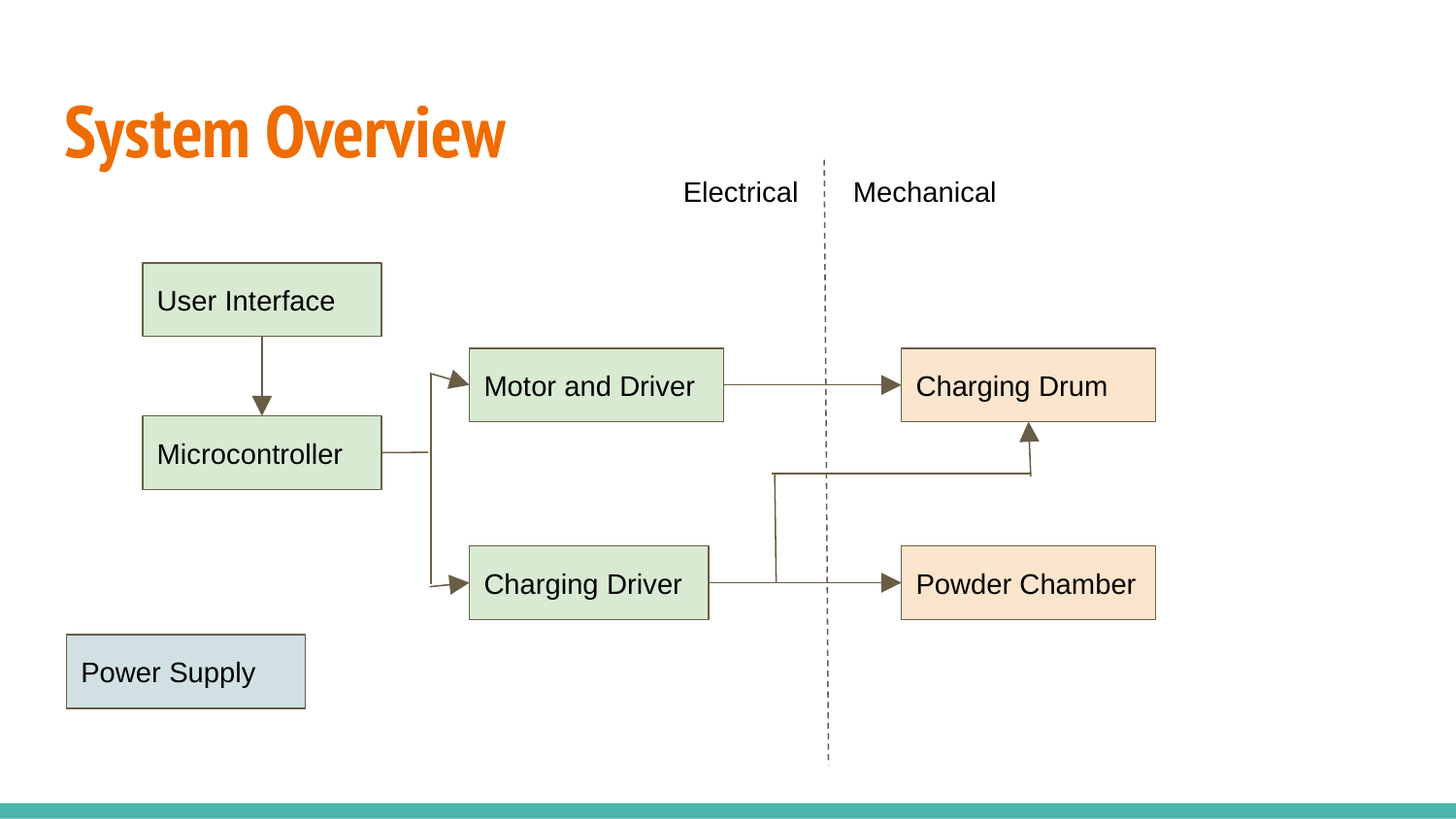

# System Overview
Electrical
Mechanical
User Interface
Motor and Driver
Charging Drum
Microcontroller
Charging Driver
Powder Chamber
Power Supply